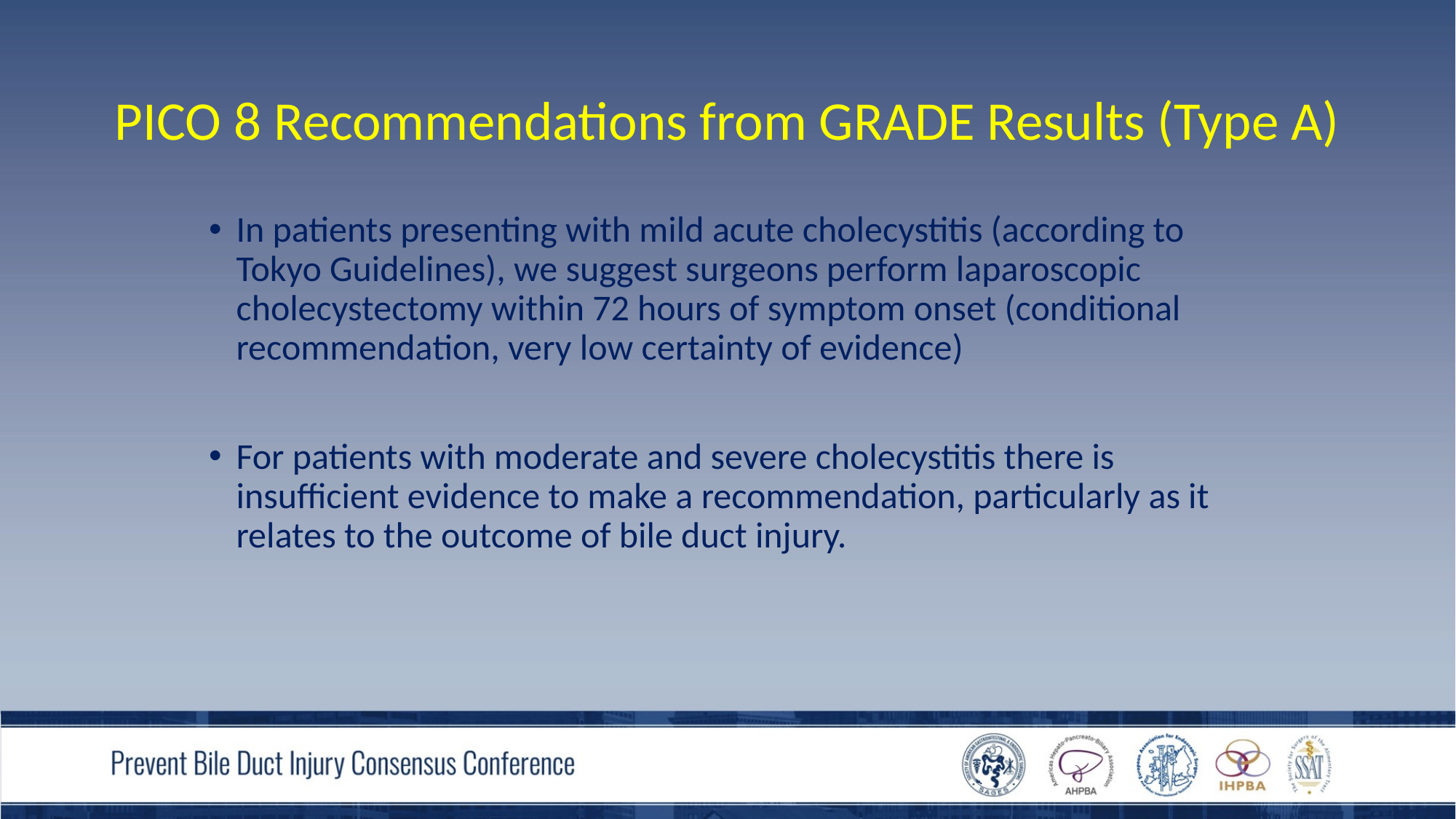

# PICO 8 Recommendations from GRADE Results (Type A)
In patients presenting with mild acute cholecystitis (according to Tokyo Guidelines), we suggest surgeons perform laparoscopic cholecystectomy within 72 hours of symptom onset (conditional recommendation, very low certainty of evidence)

For patients with moderate and severe cholecystitis there is insufficient evidence to make a recommendation, particularly as it relates to the outcome of bile duct injury.